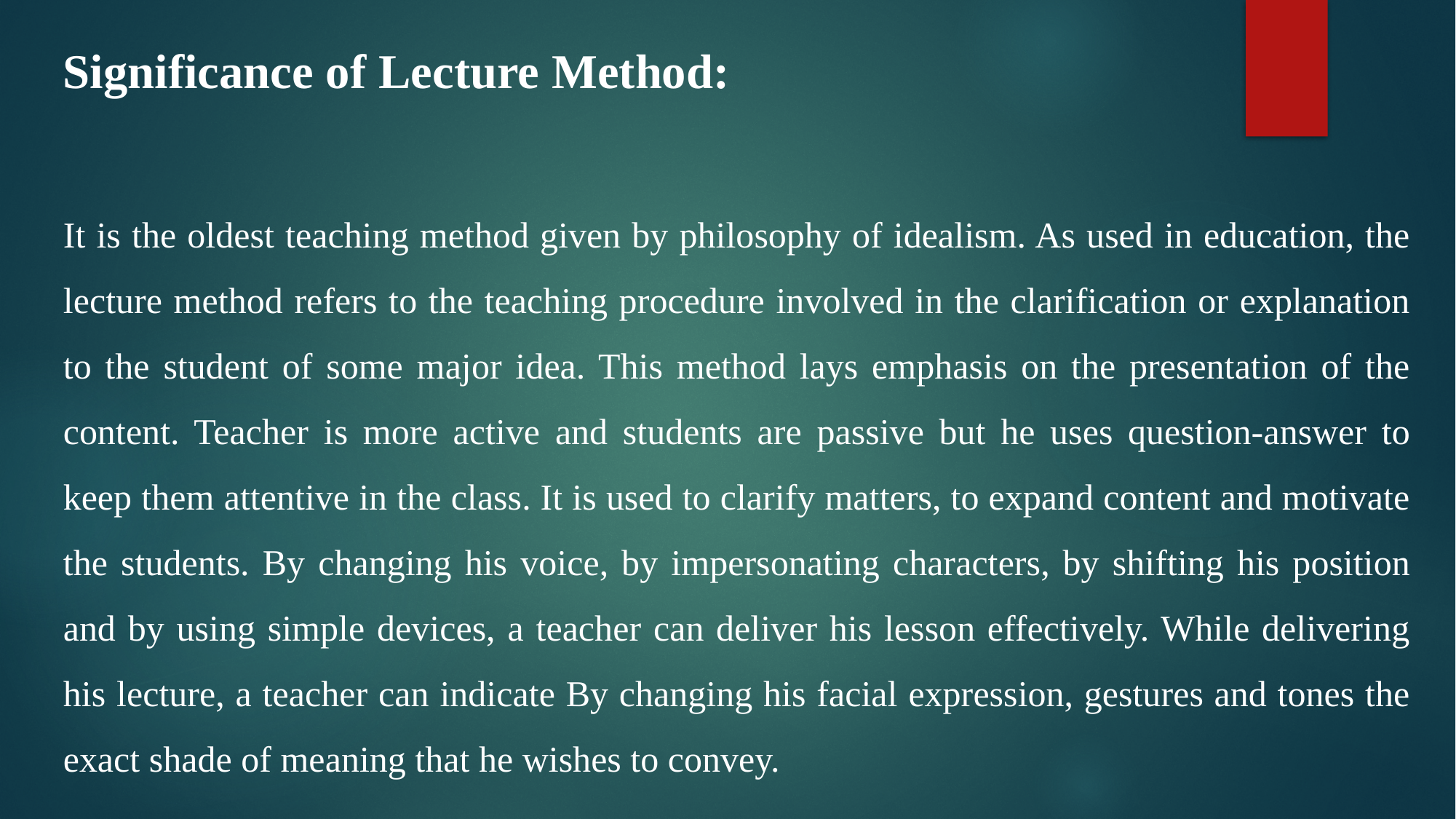

Significance of Lecture Method:

It is the oldest teaching method given by philosophy of idealism. As used in education, the lecture method refers to the teaching procedure involved in the clarification or explanation to the student of some major idea. This method lays emphasis on the presentation of the content. Teacher is more active and students are passive but he uses question-answer to keep them attentive in the class. It is used to clarify matters, to expand content and motivate the students. By changing his voice, by impersonating characters, by shifting his position and by using simple devices, a teacher can deliver his lesson effectively. While delivering his lecture, a teacher can indicate By changing his facial expression, gestures and tones the exact shade of meaning that he wishes to convey.